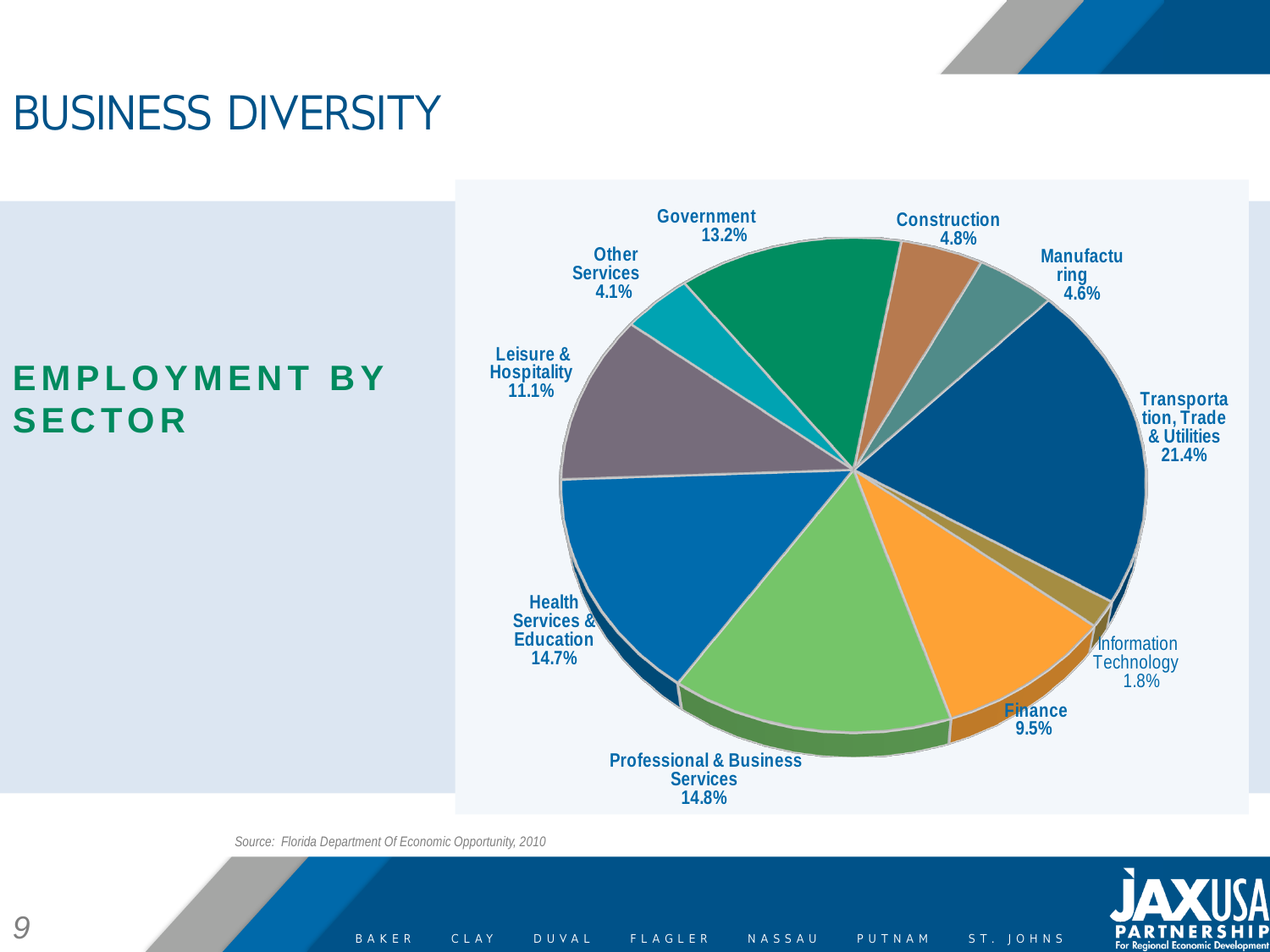

# BUSINESS DIVERSITY

[unsupported chart]

EMPLOYMENT BY SECTOR
Source:  Florida Department Of Economic Opportunity, 2010
9